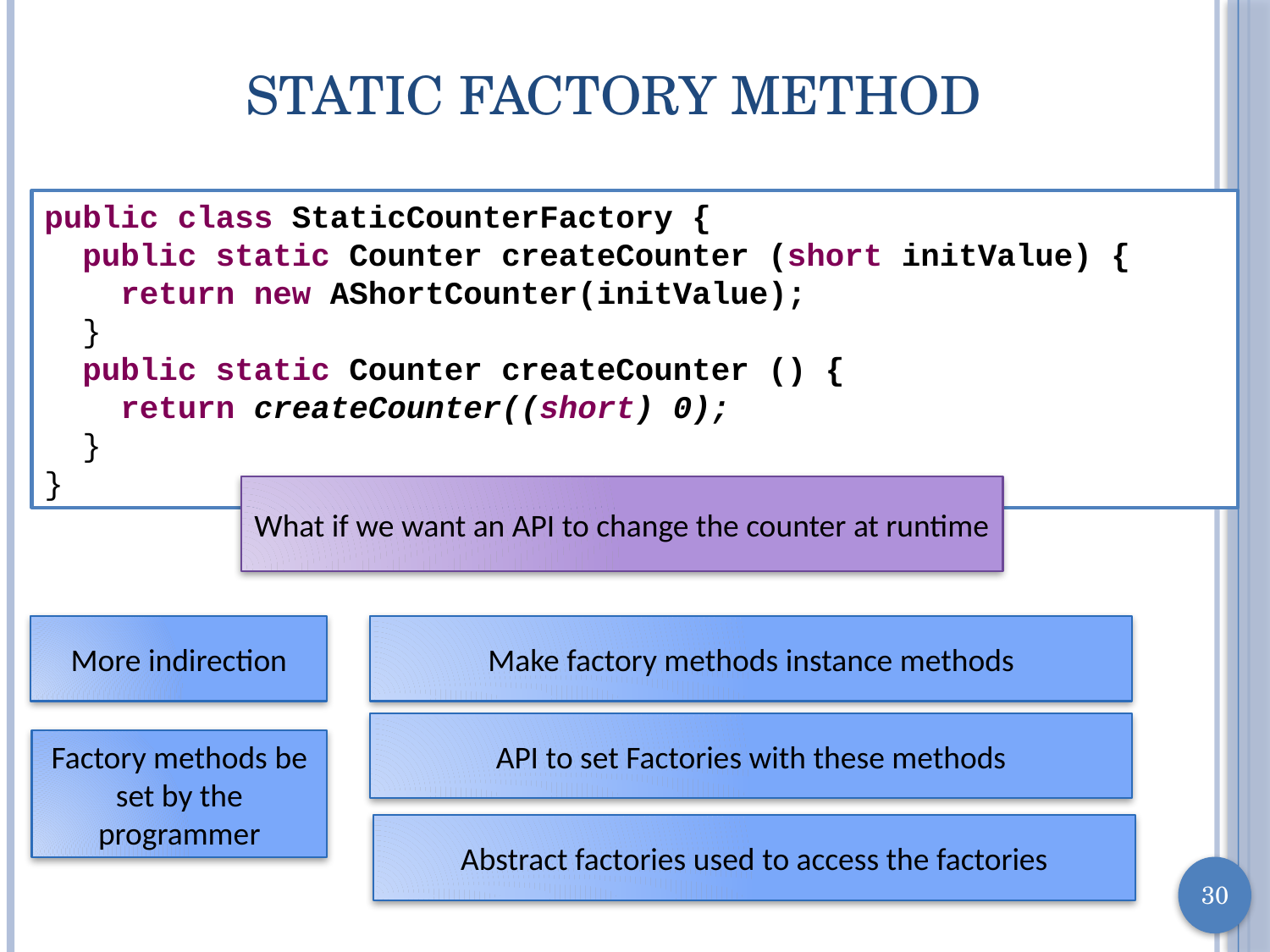

# Static Factory Method
public class StaticCounterFactory {
  public static Counter createCounter (short initValue) {
    return new AShortCounter(initValue);
  }
  public static Counter createCounter () {
    return createCounter((short) 0);
  }
}
What if we want an API to change the counter at runtime
More indirection
Make factory methods instance methods
API to set Factories with these methods
Factory methods be set by the programmer
Abstract factories used to access the factories